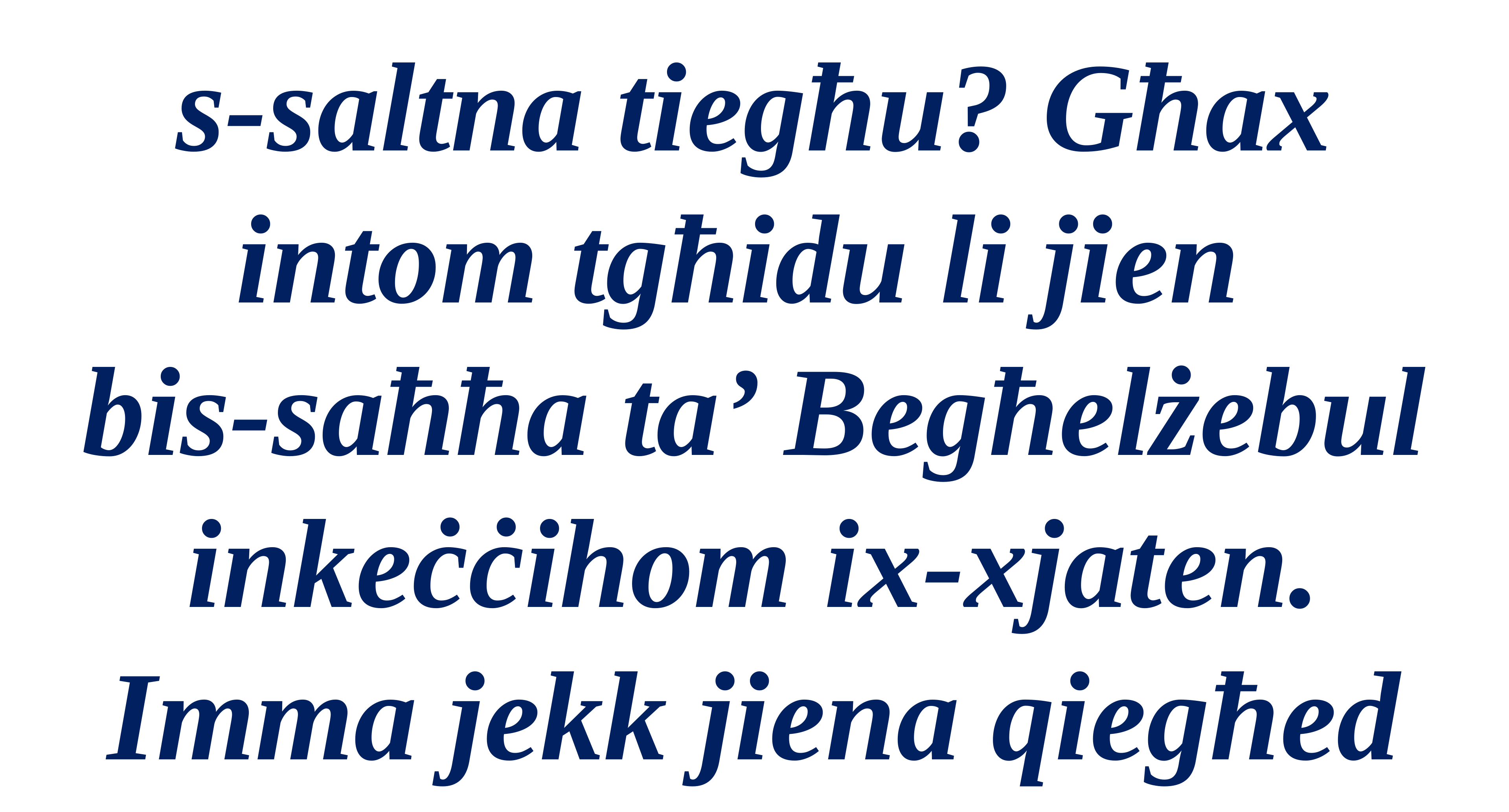

s-saltna tiegħu? Għax intom tgħidu li jien
bis-saħħa ta’ Begħelżebul inkeċċihom ix-xjaten. Imma jekk jiena qiegħed